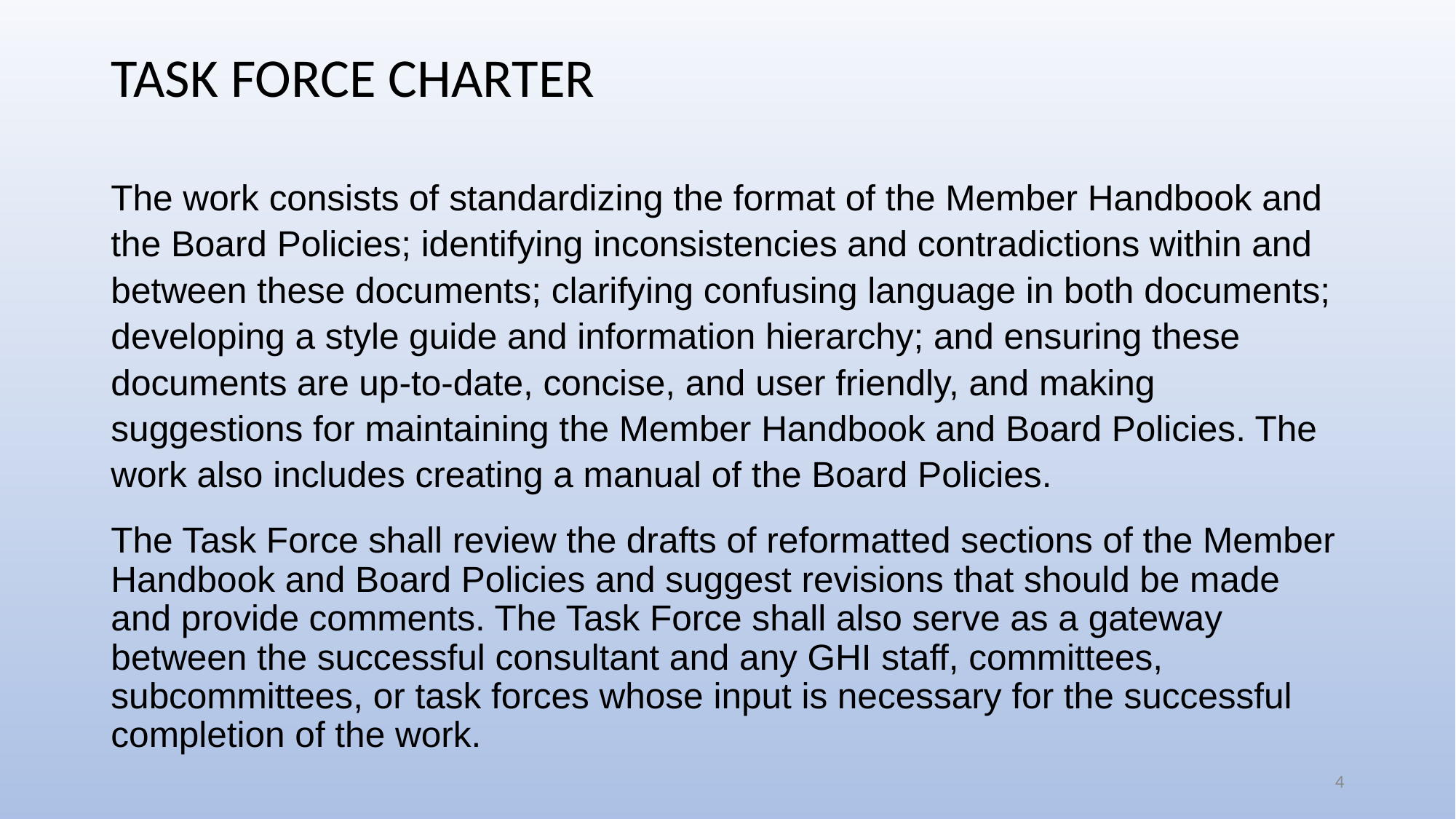

# TASK FORCE CHARTER

The work consists of standardizing the format of the Member Handbook and the Board Policies; identifying inconsistencies and contradictions within and between these documents; clarifying confusing language in both documents; developing a style guide and information hierarchy; and ensuring these documents are up-to-date, concise, and user friendly, and making suggestions for maintaining the Member Handbook and Board Policies. The work also includes creating a manual of the Board Policies.
The Task Force shall review the drafts of reformatted sections of the Member Handbook and Board Policies and suggest revisions that should be made and provide comments. The Task Force shall also serve as a gateway between the successful consultant and any GHI staff, committees, subcommittees, or task forces whose input is necessary for the successful completion of the work.
4